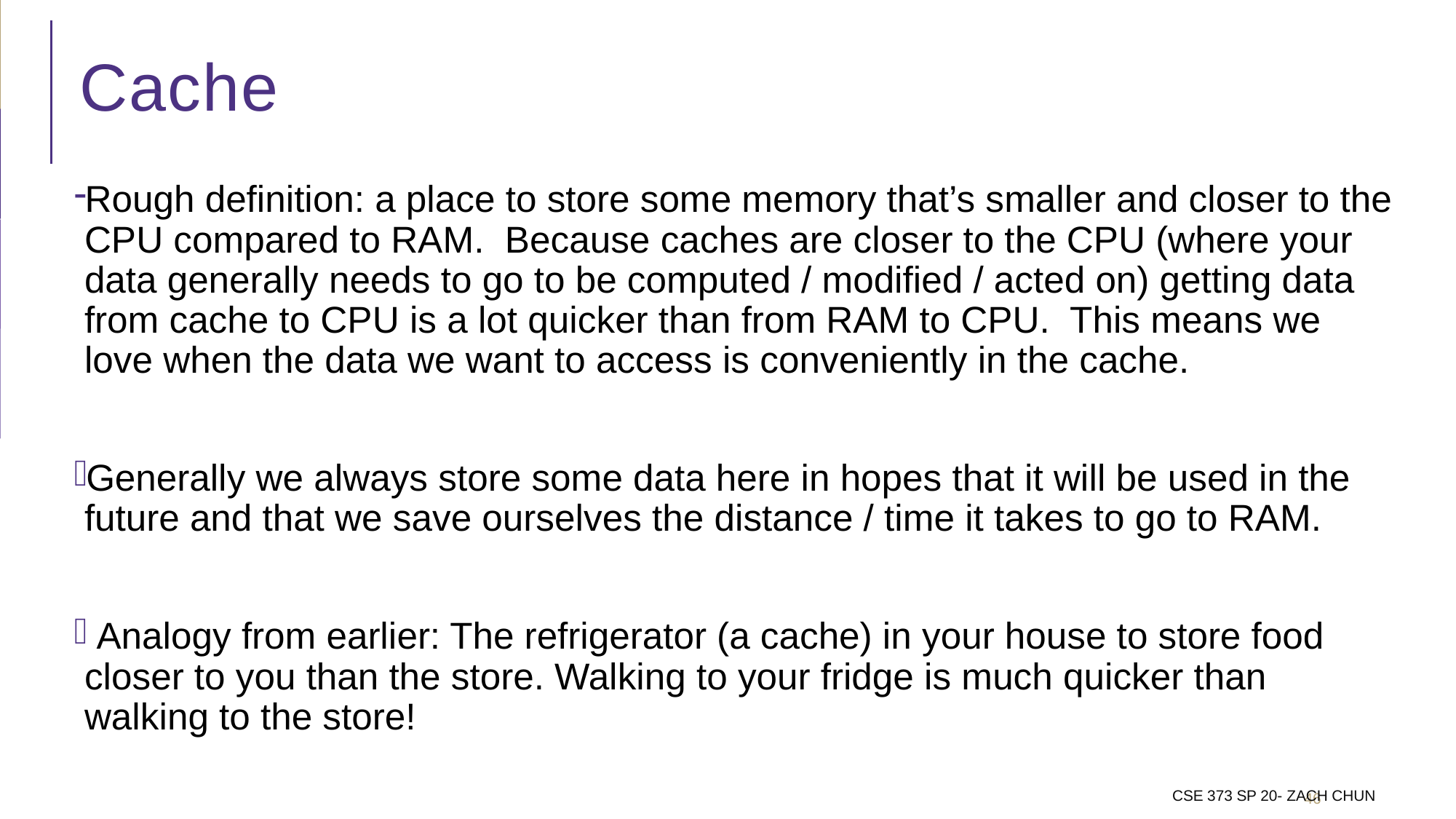

# Cache
Rough definition: a place to store some memory that’s smaller and closer to the CPU compared to RAM.  Because caches are closer to the CPU (where your data generally needs to go to be computed / modified / acted on) getting data from cache to CPU is a lot quicker than from RAM to CPU.  This means we love when the data we want to access is conveniently in the cache.

Generally we always store some data here in hopes that it will be used in the future and that we save ourselves the distance / time it takes to go to RAM.

 Analogy from earlier: The refrigerator (a cache) in your house to store food closer to you than the store. Walking to your fridge is much quicker than walking to the store!

CSE 373 SP 20- Zach Chun
46